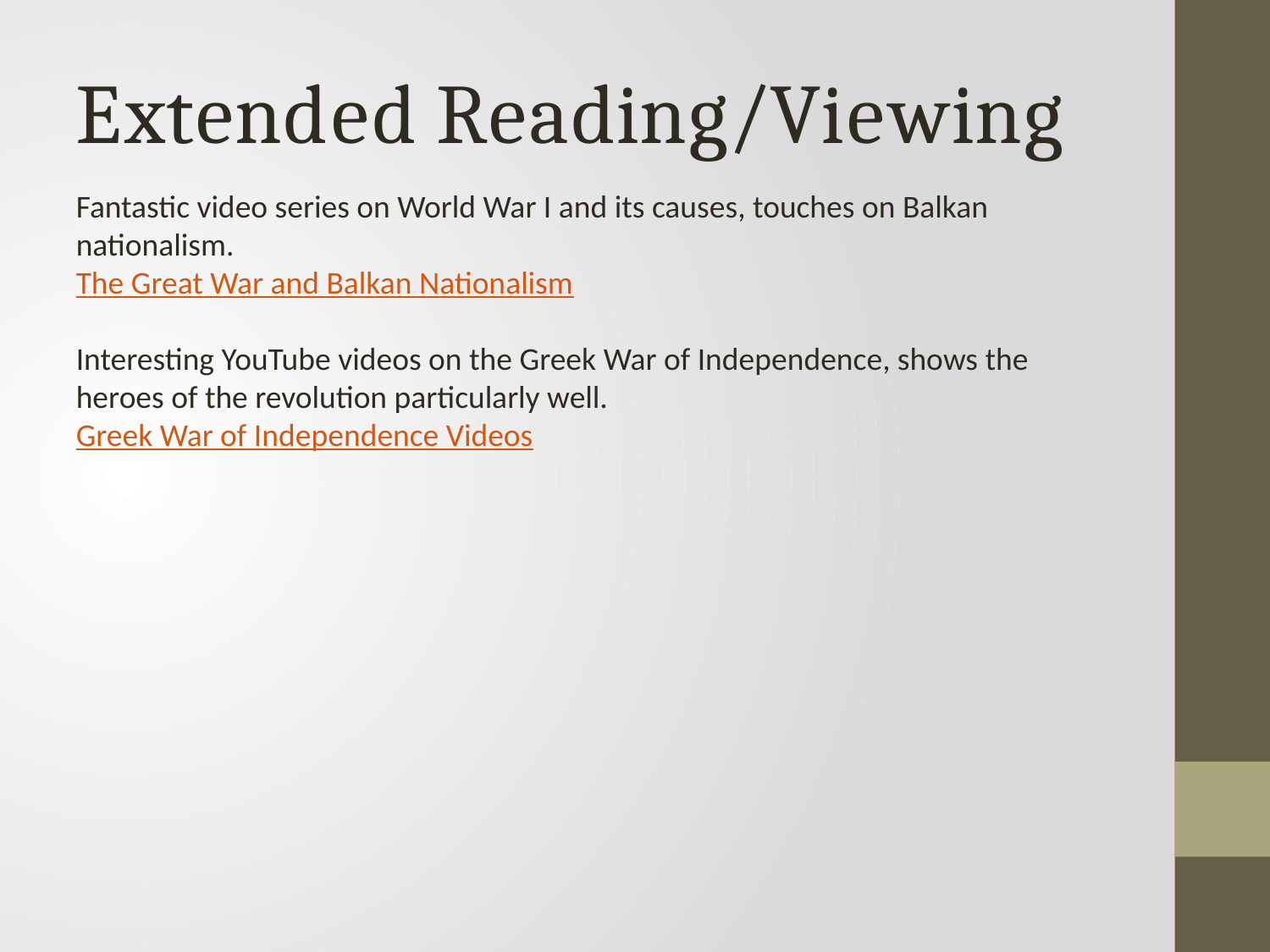

Extended Reading/Viewing
Fantastic video series on World War I and its causes, touches on Balkan nationalism.
The Great War and Balkan Nationalism

Interesting YouTube videos on the Greek War of Independence, shows the heroes of the revolution particularly well.
Greek War of Independence Videos